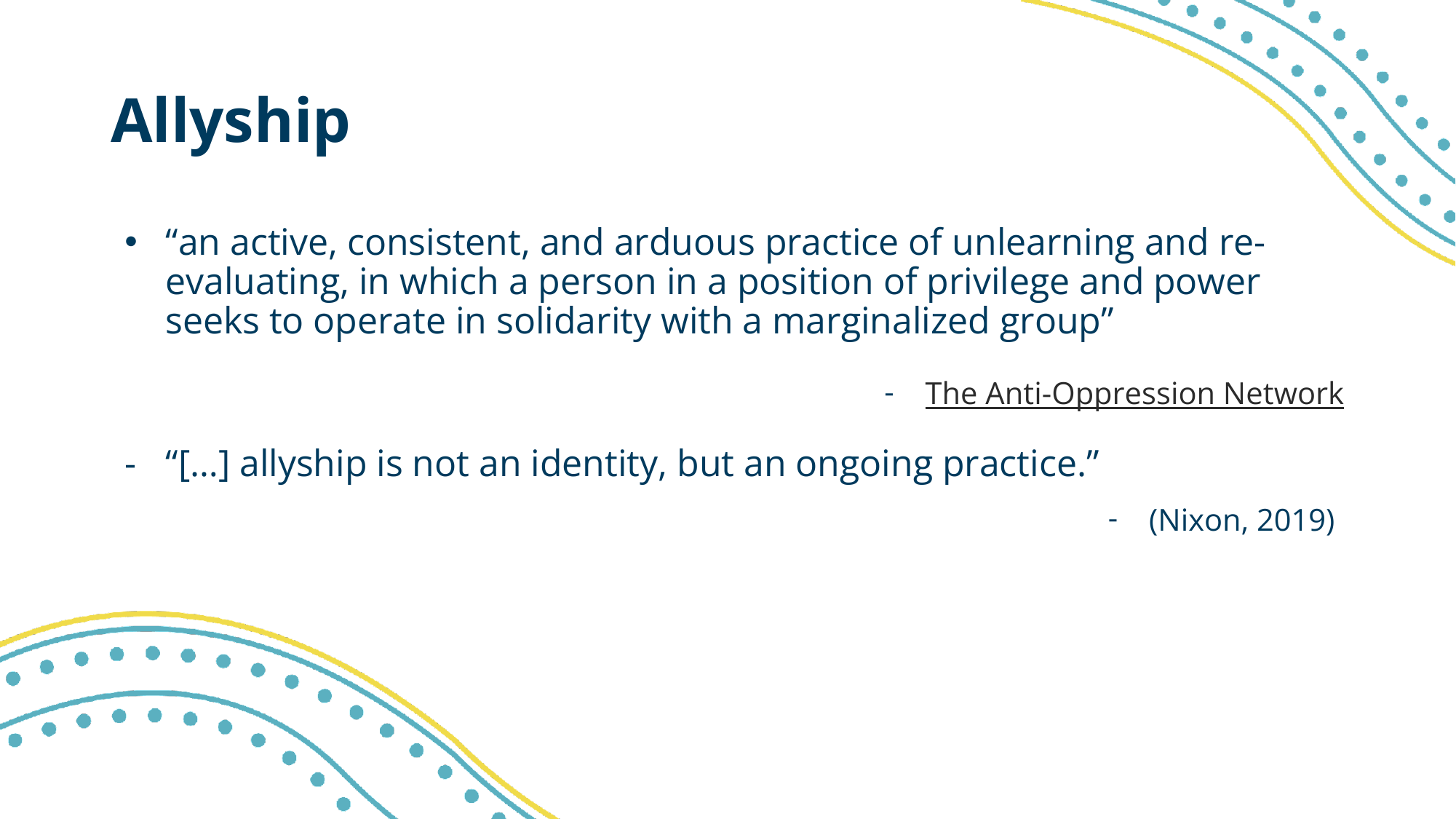

# Allyship
“an active, consistent, and arduous practice of unlearning and re-evaluating, in which a person in a position of privilege and power seeks to operate in solidarity with a marginalized group”
The Anti-Oppression Network
“[…] allyship is not an identity, but an ongoing practice.”
(Nixon, 2019)